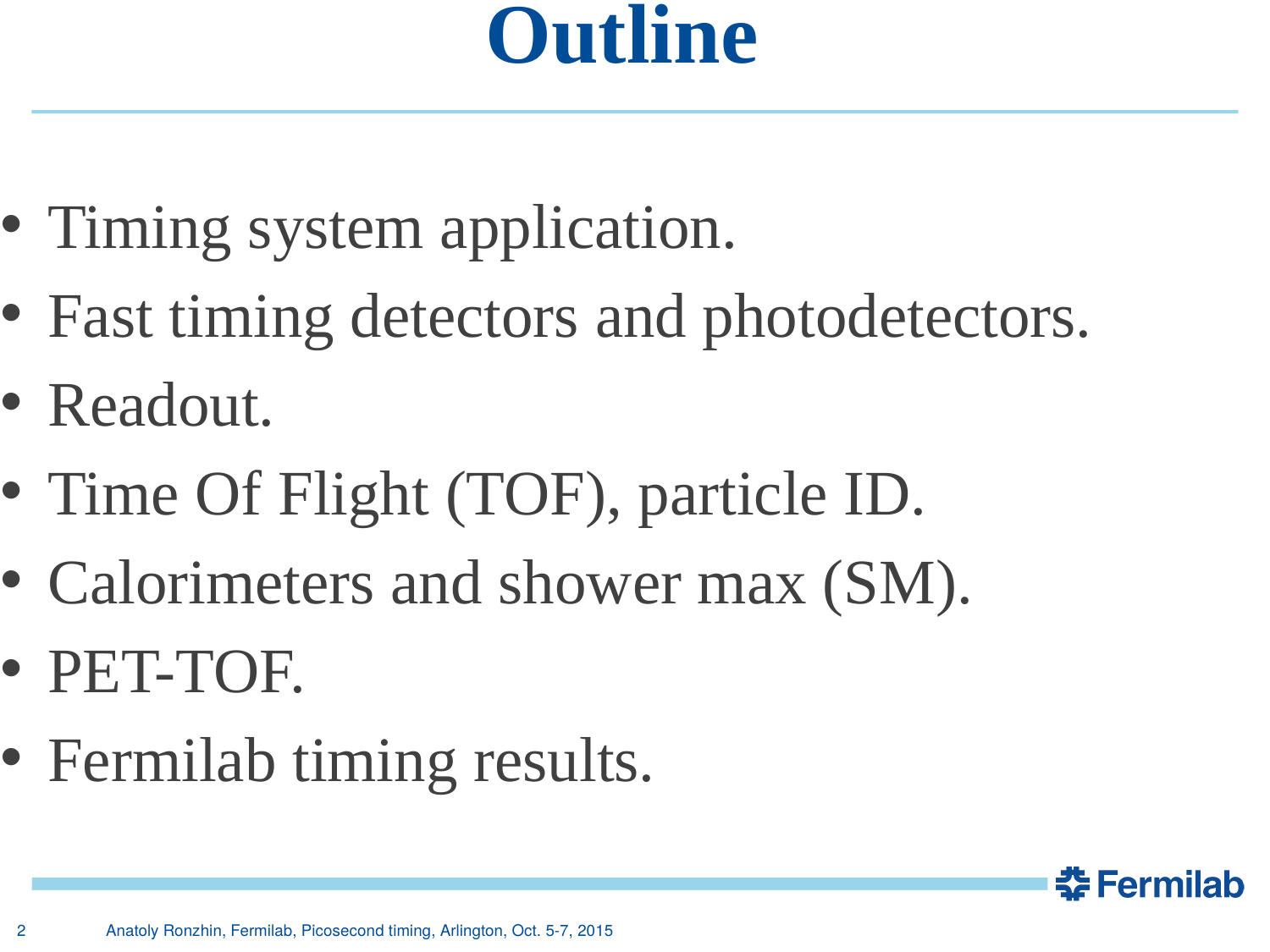

# Outline
Timing system application.
Fast timing detectors and photodetectors.
Readout.
Time Of Flight (TOF), particle ID.
Calorimeters and shower max (SM).
PET-TOF.
Fermilab timing results.

2                  Anatoly Ronzhin, Fermilab, Picosecond timing, Arlington, Oct. 5-7, 2015